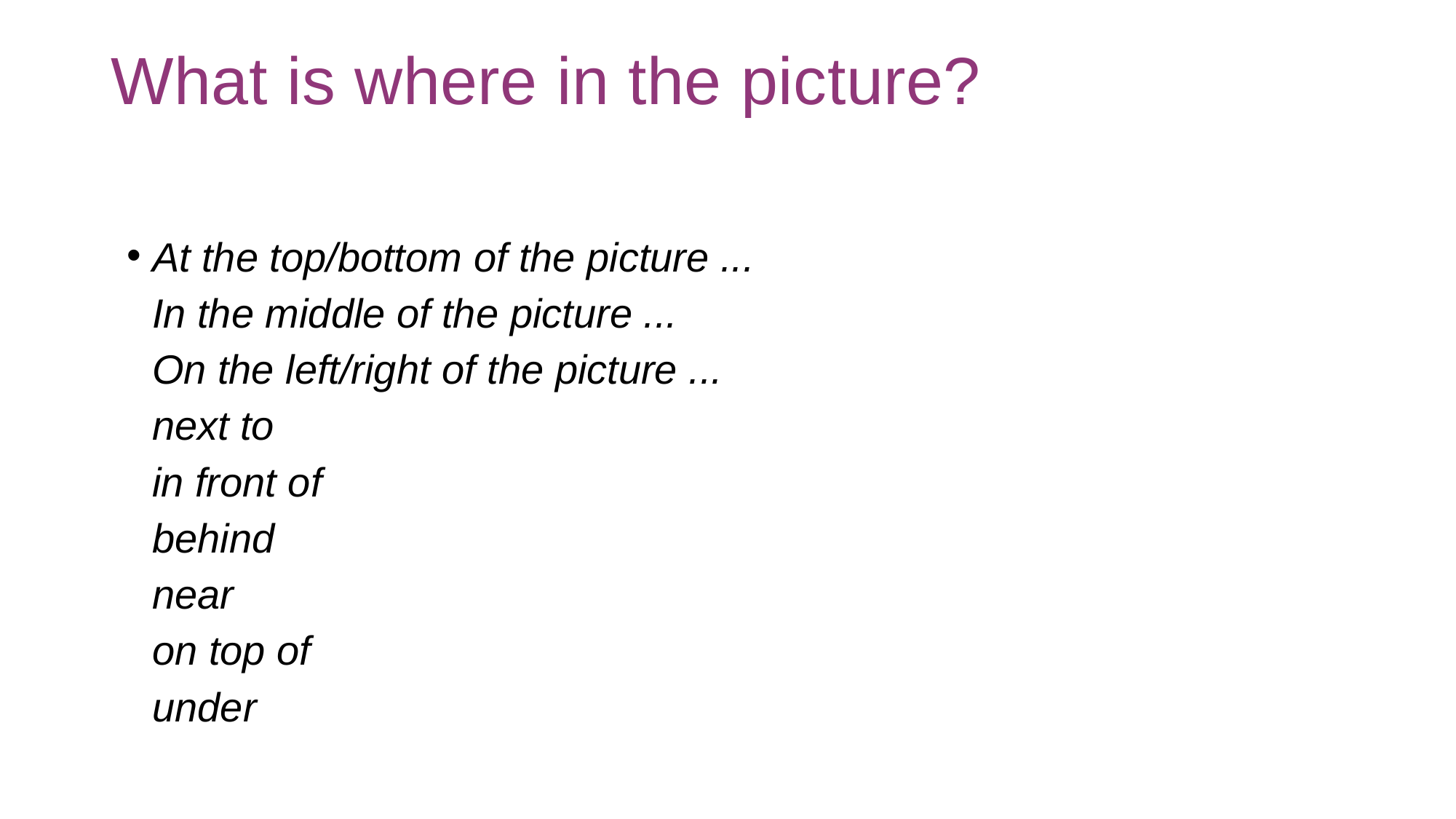

# What is where in the picture?
At the top/bottom of the picture ...
In the middle of the picture ...
On the left/right of the picture ...
next to
in front of
behind
near
on top of
under